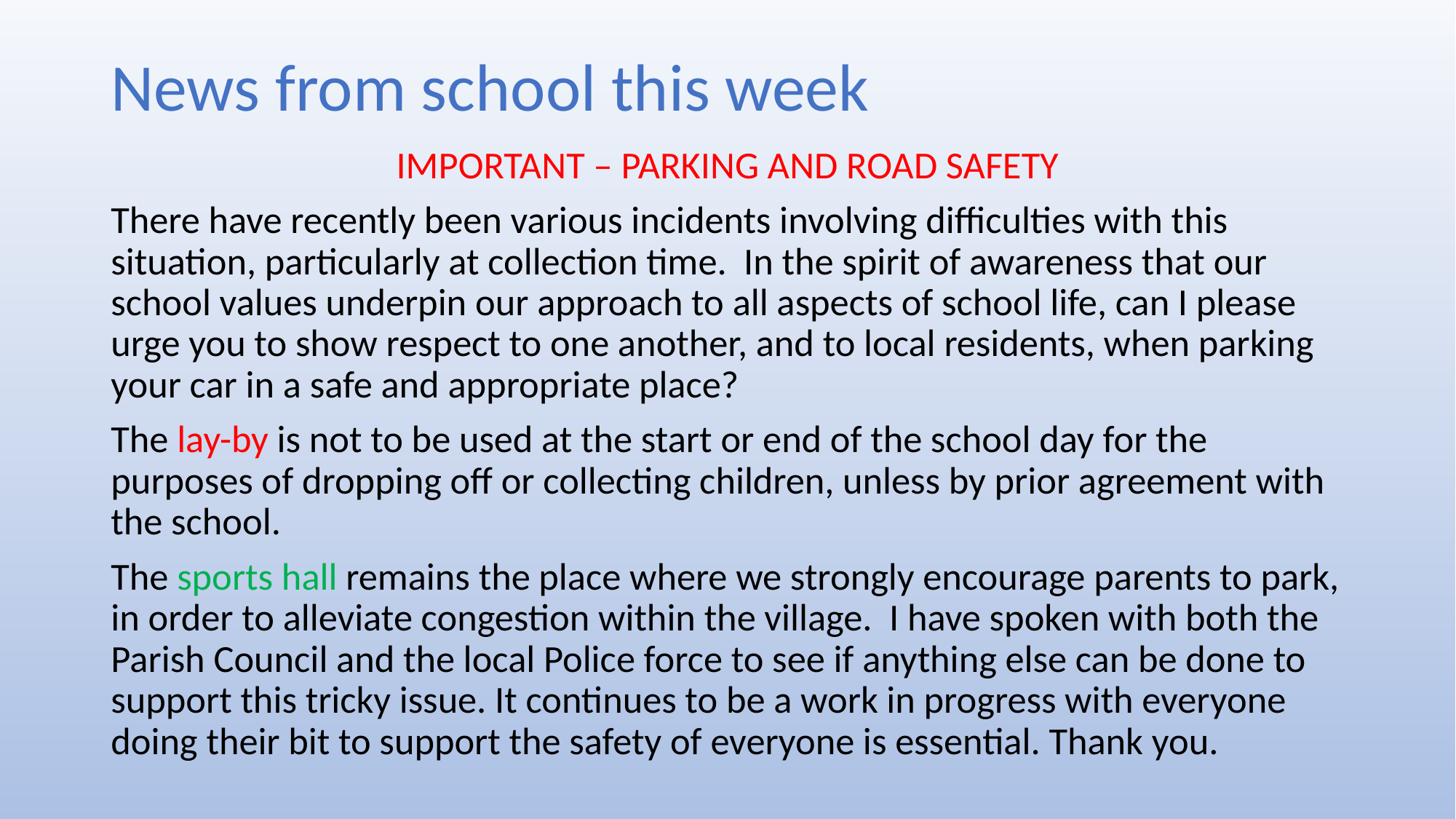

# News from school this week
IMPORTANT – PARKING AND ROAD SAFETY
There have recently been various incidents involving difficulties with this situation, particularly at collection time.  In the spirit of awareness that our school values underpin our approach to all aspects of school life, can I please urge you to show respect to one another, and to local residents, when parking your car in a safe and appropriate place?
The lay-by is not to be used at the start or end of the school day for the purposes of dropping off or collecting children, unless by prior agreement with the school.
The sports hall remains the place where we strongly encourage parents to park, in order to alleviate congestion within the village.  I have spoken with both the Parish Council and the local Police force to see if anything else can be done to support this tricky issue. It continues to be a work in progress with everyone doing their bit to support the safety of everyone is essential. Thank you.